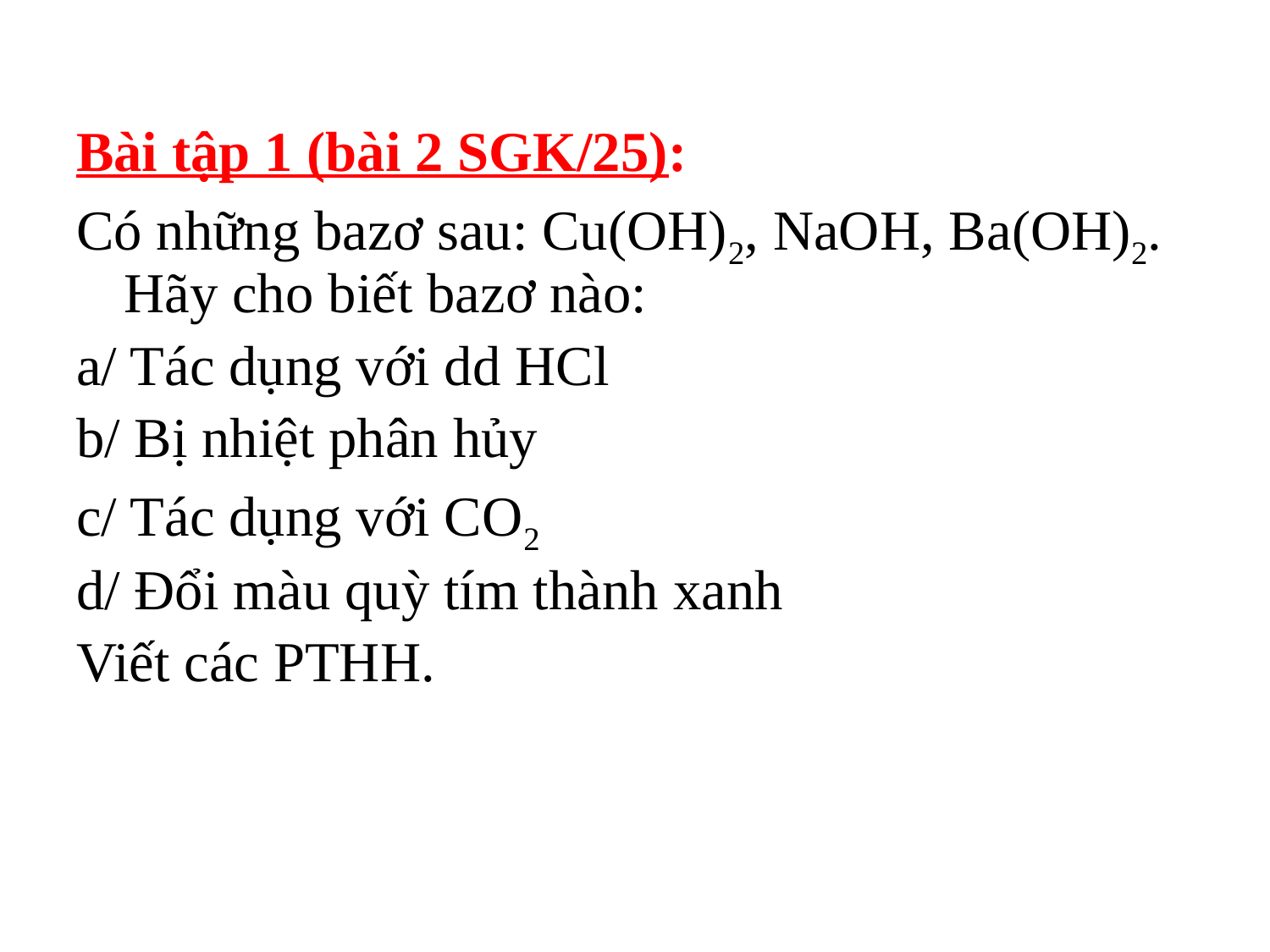

Bài tập 1 (bài 2 SGK/25):
Có những bazơ sau: Cu(OH)2, NaOH, Ba(OH)2. Hãy cho biết bazơ nào:
a/ Tác dụng với dd HCl
b/ Bị nhiệt phân hủy
c/ Tác dụng với CO2
d/ Đổi màu quỳ tím thành xanh
Viết các PTHH.